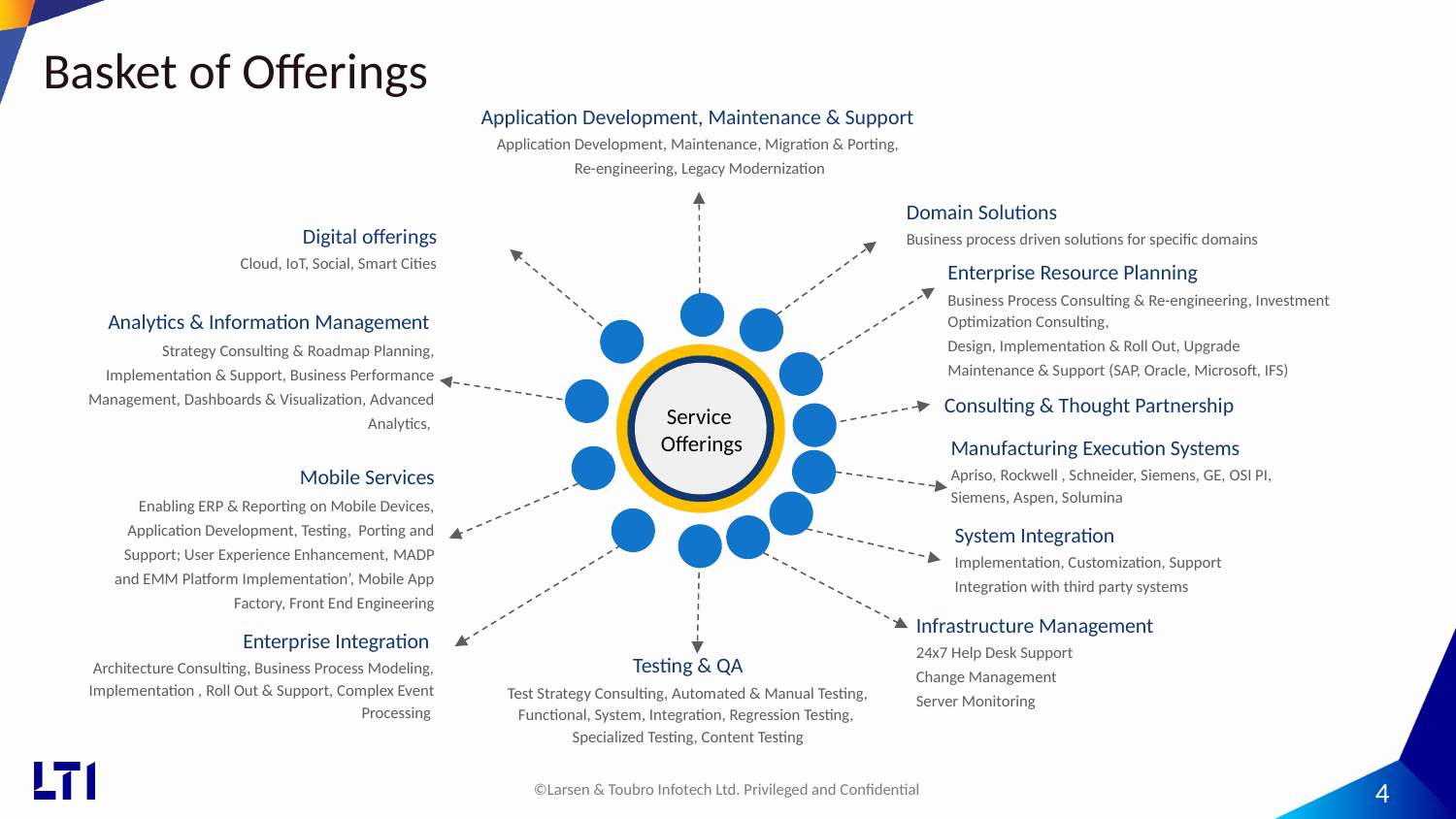

# Basket of Offerings
Application Development, Maintenance & Support
Application Development, Maintenance, Migration & Porting,
Re-engineering, Legacy Modernization
Domain Solutions
Business process driven solutions for specific domains
Digital offerings
Cloud, IoT, Social, Smart Cities
Enterprise Resource Planning
Business Process Consulting & Re-engineering, Investment Optimization Consulting,
Design, Implementation & Roll Out, Upgrade
Maintenance & Support (SAP, Oracle, Microsoft, IFS)

Analytics & Information Management
Strategy Consulting & Roadmap Planning, Implementation & Support, Business Performance Management, Dashboards & Visualization, Advanced Analytics,

Consulting & Thought Partnership
Service
Offerings

Manufacturing Execution Systems
Apriso, Rockwell , Schneider, Siemens, GE, OSI PI, Siemens, Aspen, Solumina

Mobile Services
Enabling ERP & Reporting on Mobile Devices, Application Development, Testing,  Porting and Support; User Experience Enhancement, MADP and EMM Platform Implementation’, Mobile App Factory, Front End Engineering

System Integration
Implementation, Customization, Support
Integration with third party systems

Infrastructure Management
24x7 Help Desk Support
Change Management
Server Monitoring
Enterprise Integration
Architecture Consulting, Business Process Modeling, Implementation , Roll Out & Support, Complex Event Processing
Testing & QA
Test Strategy Consulting, Automated & Manual Testing, Functional, System, Integration, Regression Testing,  Specialized Testing, Content Testing